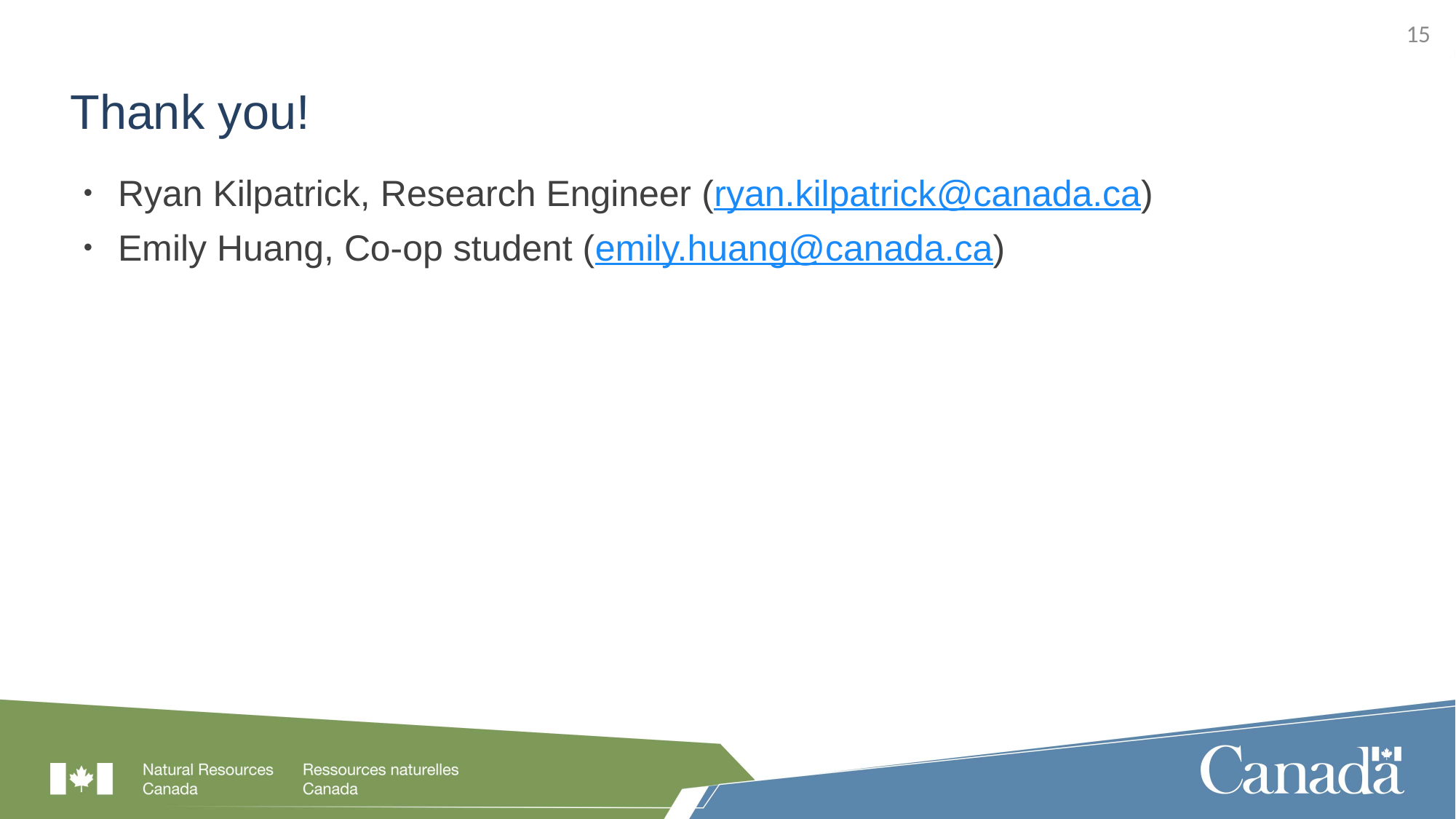

15
15
# Thank you!
Ryan Kilpatrick, Research Engineer (ryan.kilpatrick@canada.ca)
Emily Huang, Co-op student (emily.huang@canada.ca)